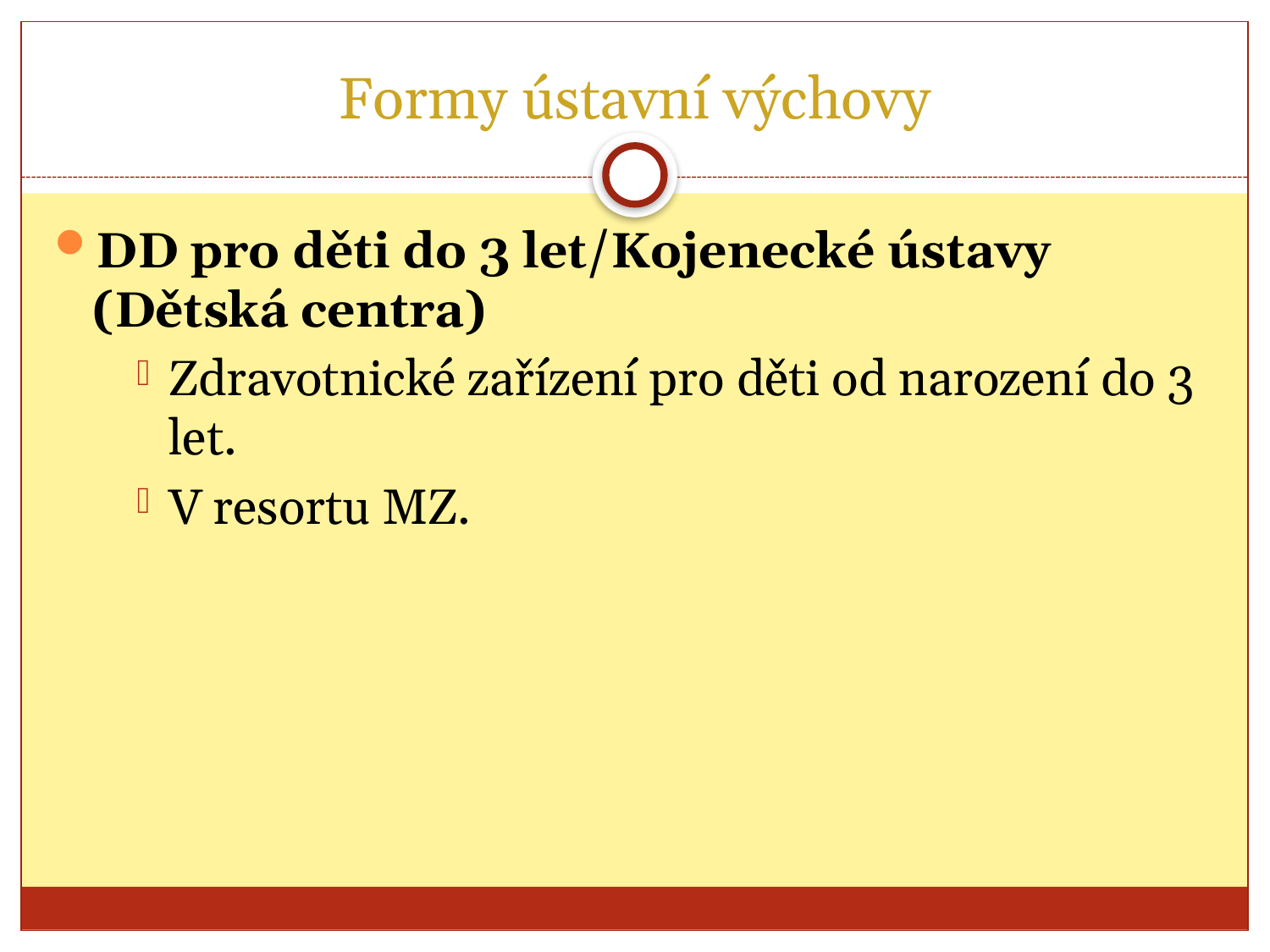

# Formy ústavní výchovy
DD pro děti do 3 let/Kojenecké ústavy (Dětská centra)
Zdravotnické zařízení pro děti od narození do 3 let.
V resortu MZ.